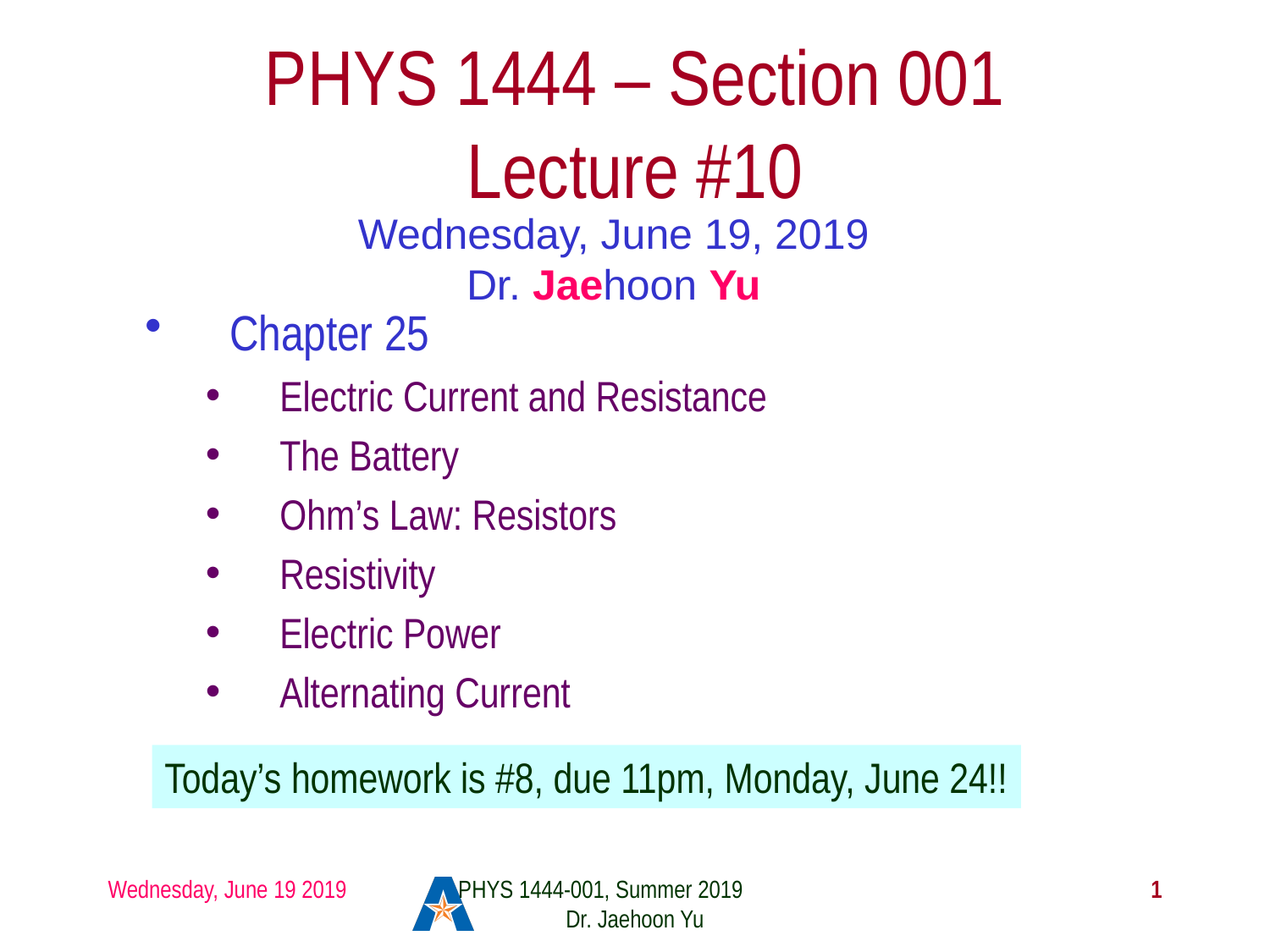

# PHYS 1444 – Section 001 Lecture #10
Wednesday, June 19, 2019
Dr. Jaehoon Yu
Chapter 25
Electric Current and Resistance
The Battery
Ohm’s Law: Resistors
Resistivity
Electric Power
Alternating Current
Today’s homework is #8, due 11pm, Monday, June 24!!
Wednesday, June 19 2019
PHYS 1444-001, Summer 2019             Dr. Jaehoon Yu
1